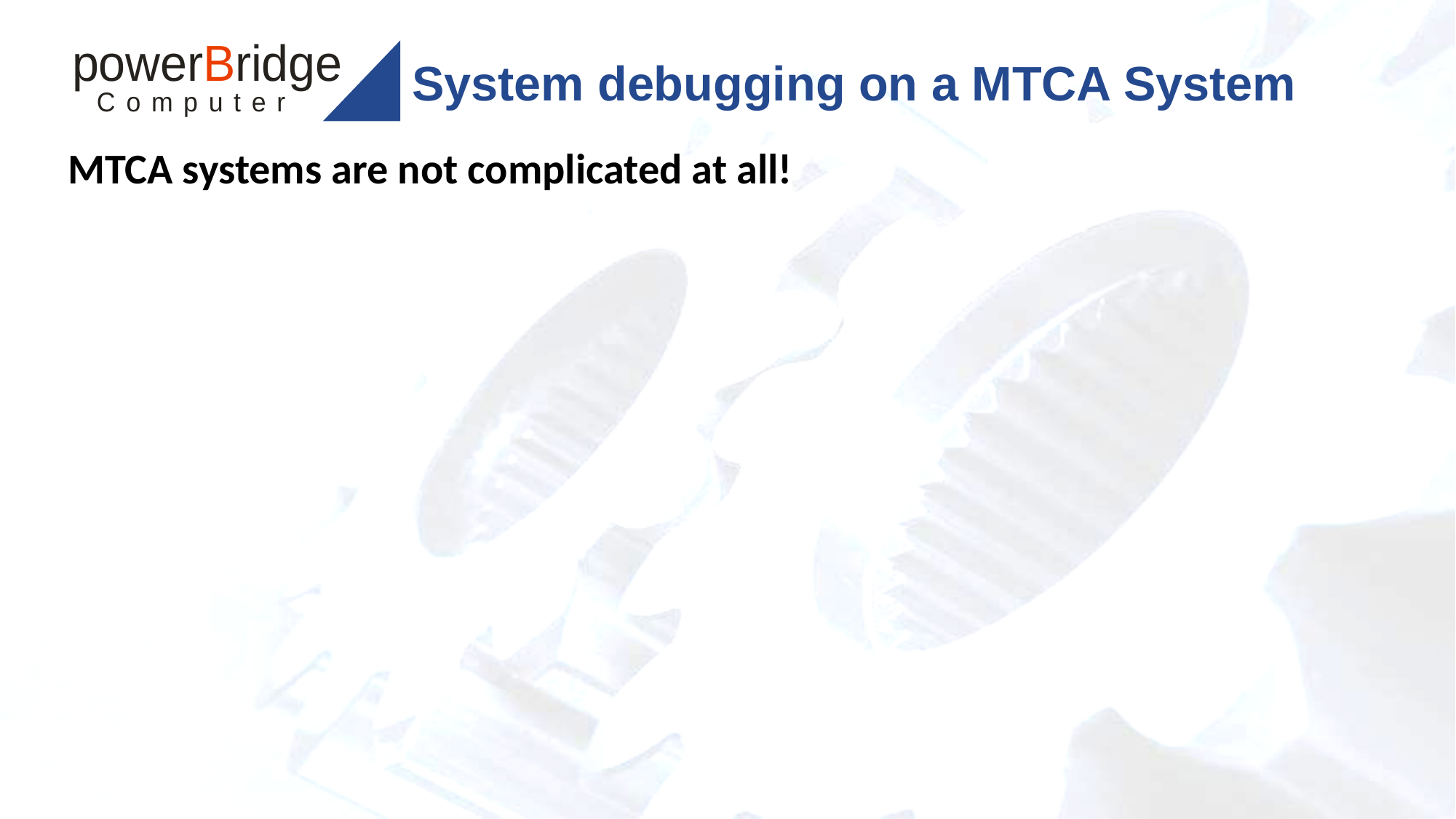

# System debugging on a MTCA System
MTCA systems are not complicated at all!